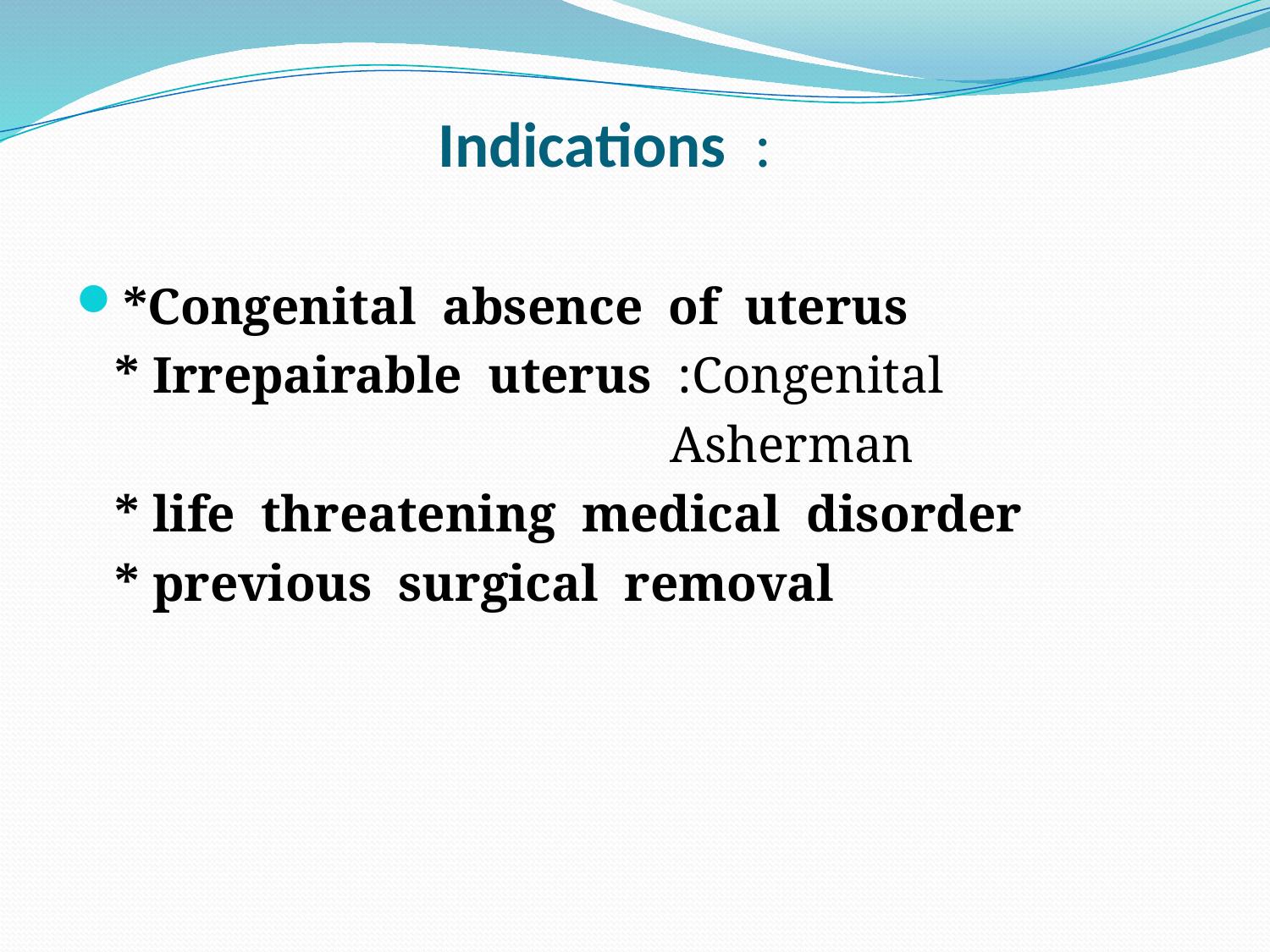

# Indications  :
*Congenital  absence  of  uterus
   * Irrepairable  uterus  :Congenital
                                              Asherman
   * life  threatening  medical  disorder
   * previous  surgical  removal